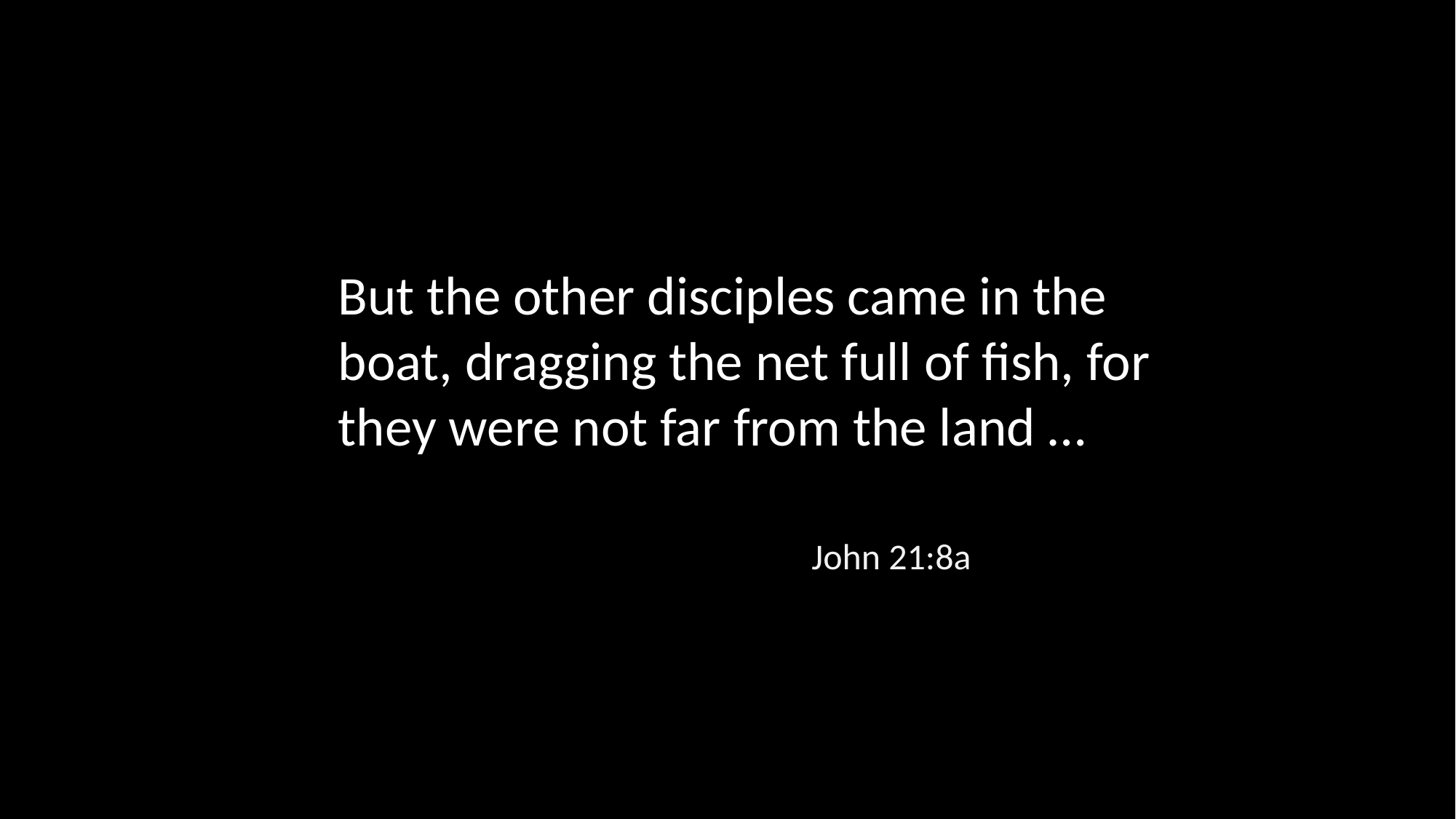

But the other disciples came in the boat, dragging the net full of fish, for they were not far from the land …
John 21:8a